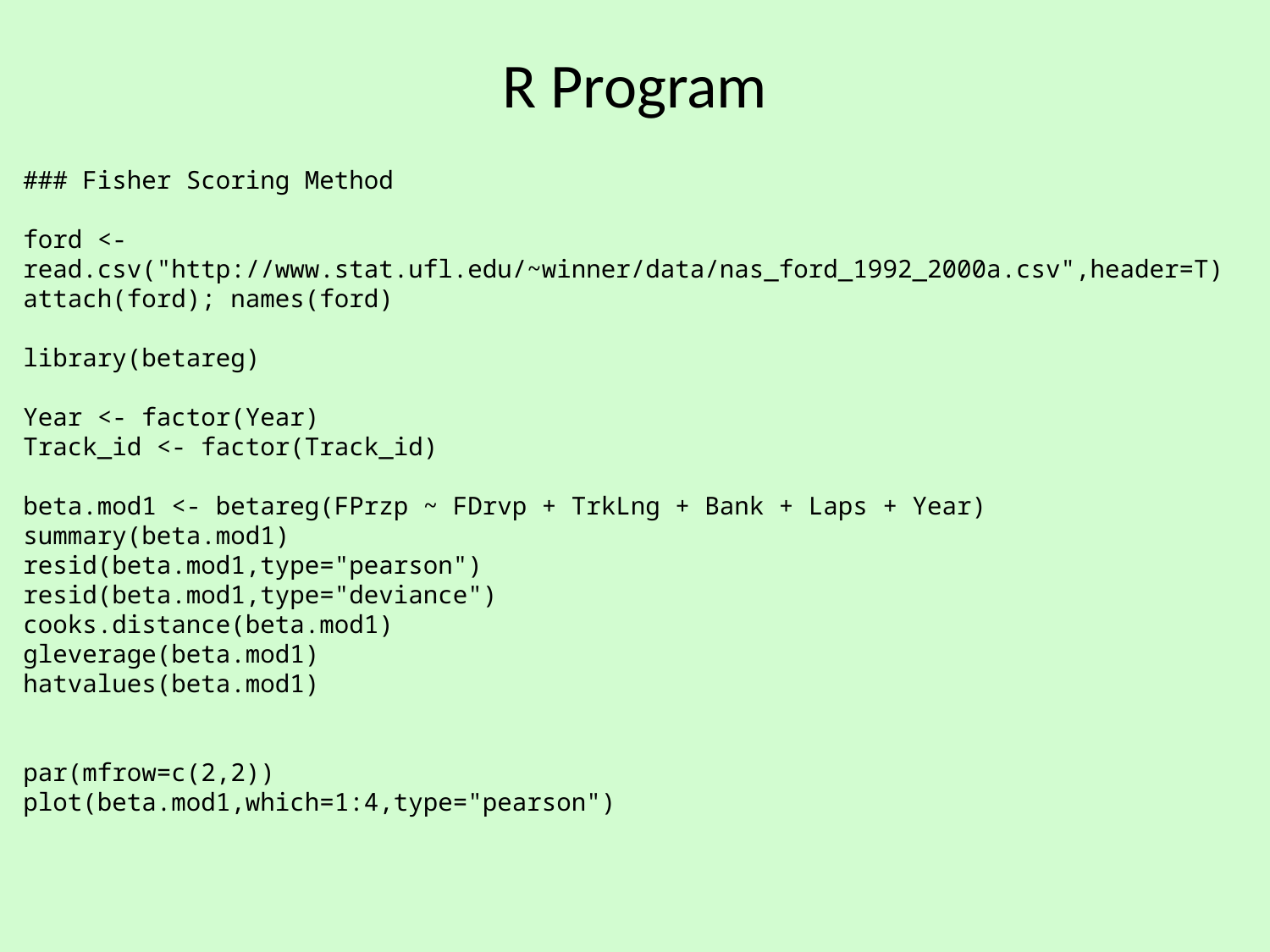

# R Program
### Fisher Scoring Method

ford <- read.csv("http://www.stat.ufl.edu/~winner/data/nas_ford_1992_2000a.csv",header=T)
attach(ford); names(ford)

library(betareg)

Year <- factor(Year)
Track_id <- factor(Track_id)

beta.mod1 <- betareg(FPrzp ~ FDrvp + TrkLng + Bank + Laps + Year)
summary(beta.mod1)
resid(beta.mod1,type="pearson")
resid(beta.mod1,type="deviance")
cooks.distance(beta.mod1)
gleverage(beta.mod1)
hatvalues(beta.mod1)

par(mfrow=c(2,2))
plot(beta.mod1,which=1:4,type="pearson")